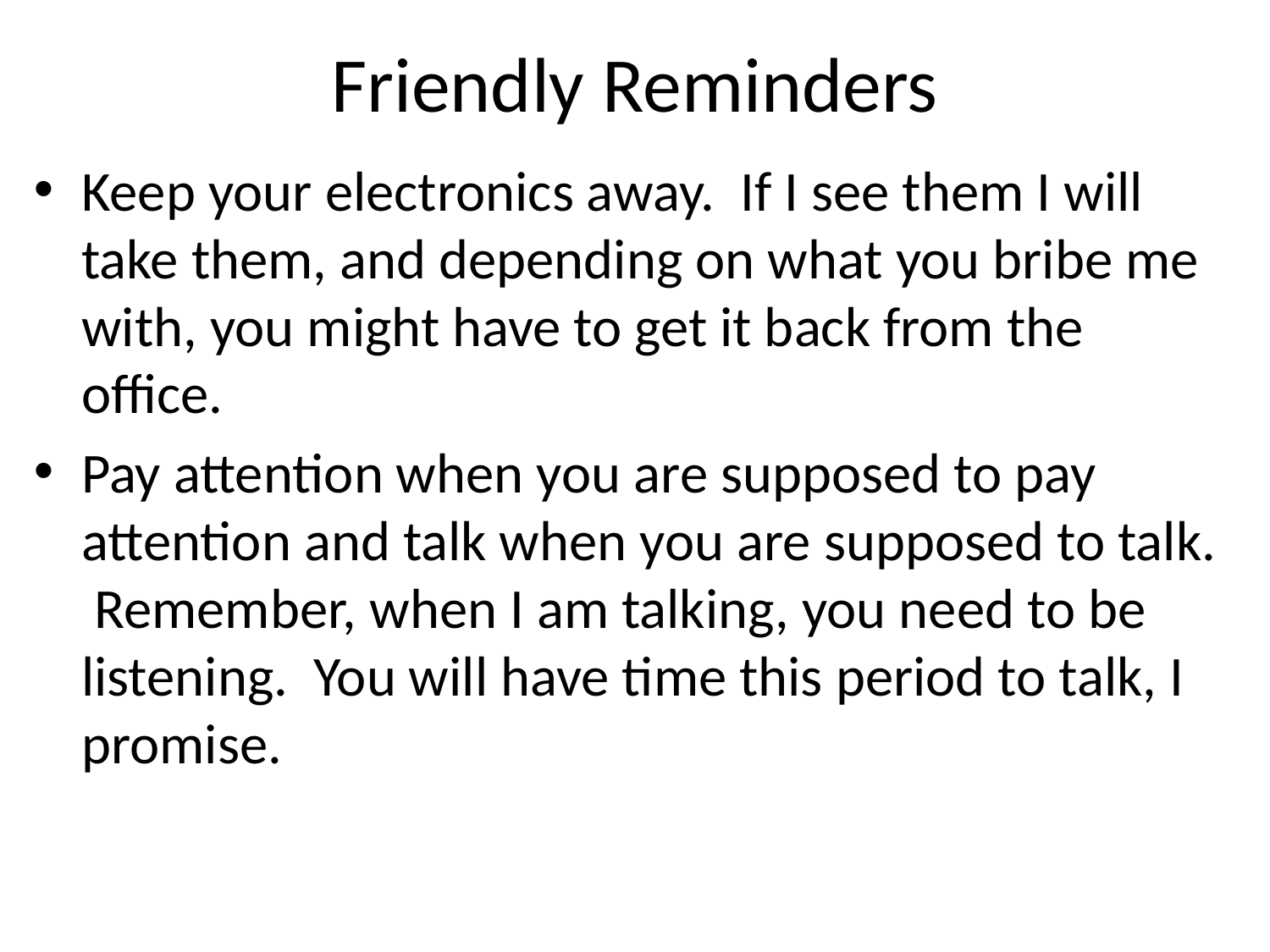

# Friendly Reminders
Keep your electronics away.  If I see them I will take them, and depending on what you bribe me with, you might have to get it back from the office.
Pay attention when you are supposed to pay attention and talk when you are supposed to talk.  Remember, when I am talking, you need to be listening.  You will have time this period to talk, I promise.